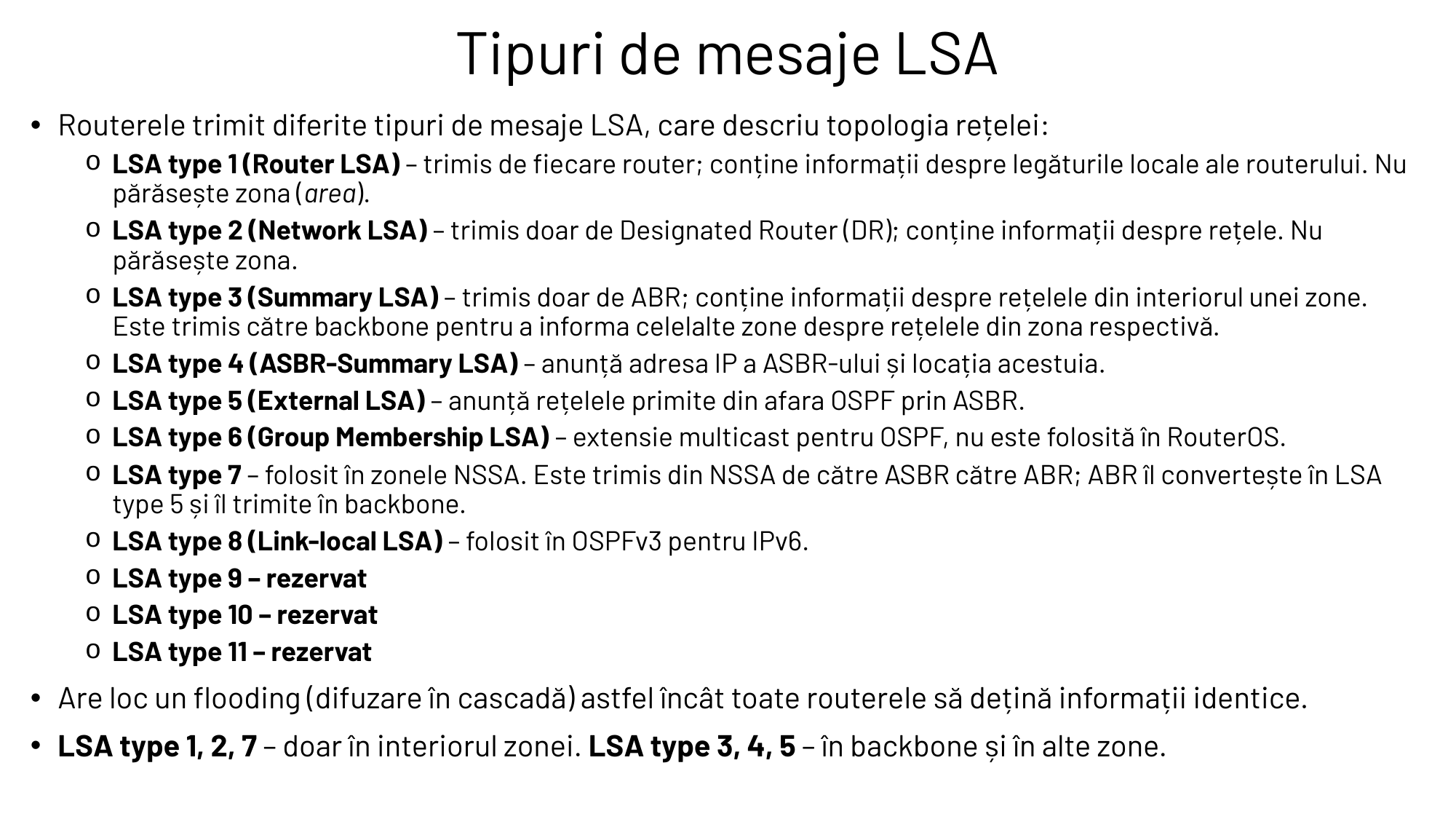

# Tipuri de mesaje LSA
Routerele trimit diferite tipuri de mesaje LSA, care descriu topologia rețelei:
LSA type 1 (Router LSA) – trimis de fiecare router; conține informații despre legăturile locale ale routerului. Nu părăsește zona (area).
LSA type 2 (Network LSA) – trimis doar de Designated Router (DR); conține informații despre rețele. Nu părăsește zona.
LSA type 3 (Summary LSA) – trimis doar de ABR; conține informații despre rețelele din interiorul unei zone. Este trimis către backbone pentru a informa celelalte zone despre rețelele din zona respectivă.
LSA type 4 (ASBR-Summary LSA) – anunță adresa IP a ASBR-ului și locația acestuia.
LSA type 5 (External LSA) – anunță rețelele primite din afara OSPF prin ASBR.
LSA type 6 (Group Membership LSA) – extensie multicast pentru OSPF, nu este folosită în RouterOS.
LSA type 7 – folosit în zonele NSSA. Este trimis din NSSA de către ASBR către ABR; ABR îl convertește în LSA type 5 și îl trimite în backbone.
LSA type 8 (Link-local LSA) – folosit în OSPFv3 pentru IPv6.
LSA type 9 – rezervat
LSA type 10 – rezervat
LSA type 11 – rezervat
Are loc un flooding (difuzare în cascadă) astfel încât toate routerele să dețină informații identice.
LSA type 1, 2, 7 – doar în interiorul zonei. LSA type 3, 4, 5 – în backbone și în alte zone.